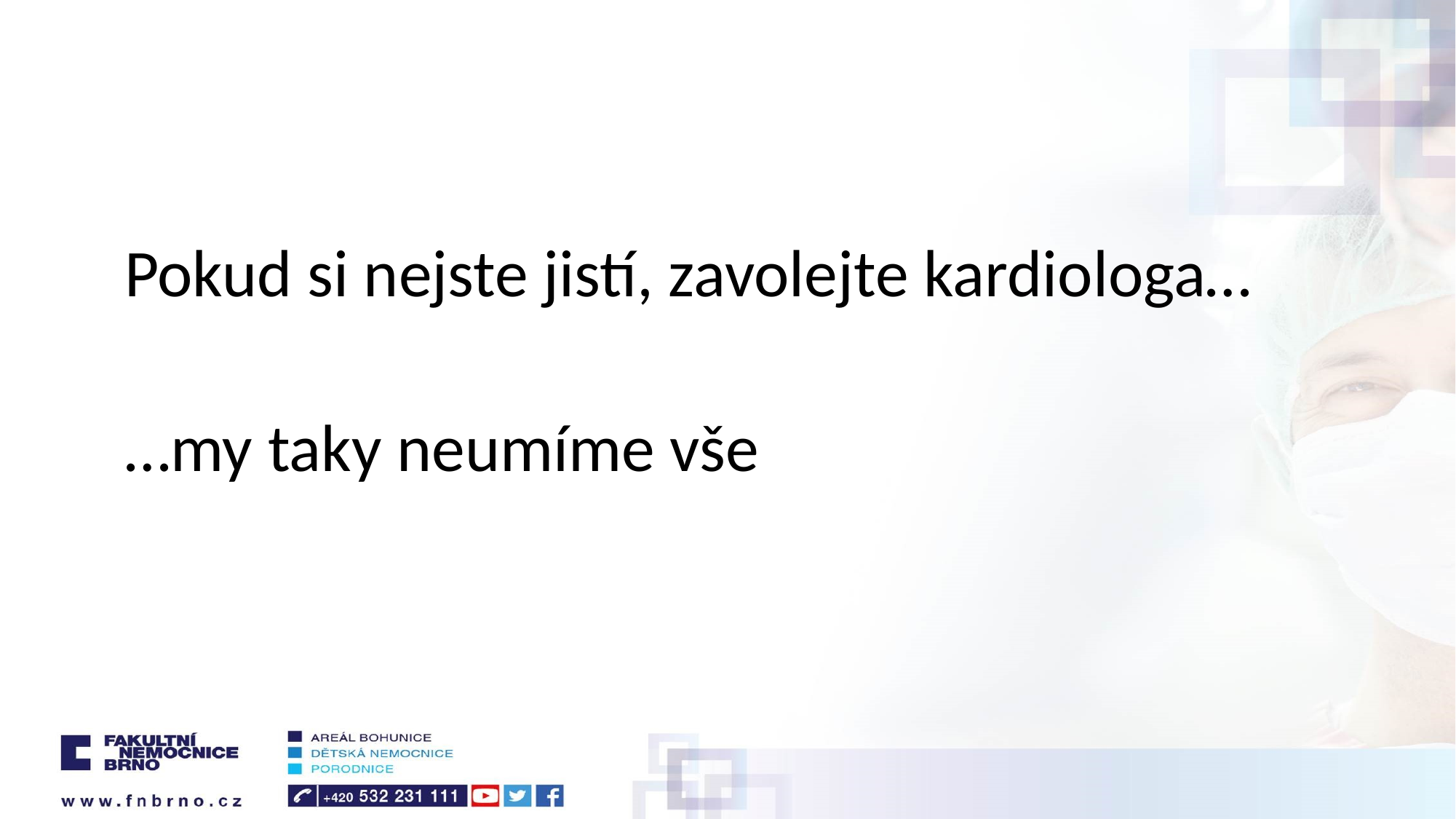

Pokud si nejste jistí, zavolejte kardiologa…

…my taky neumíme vše